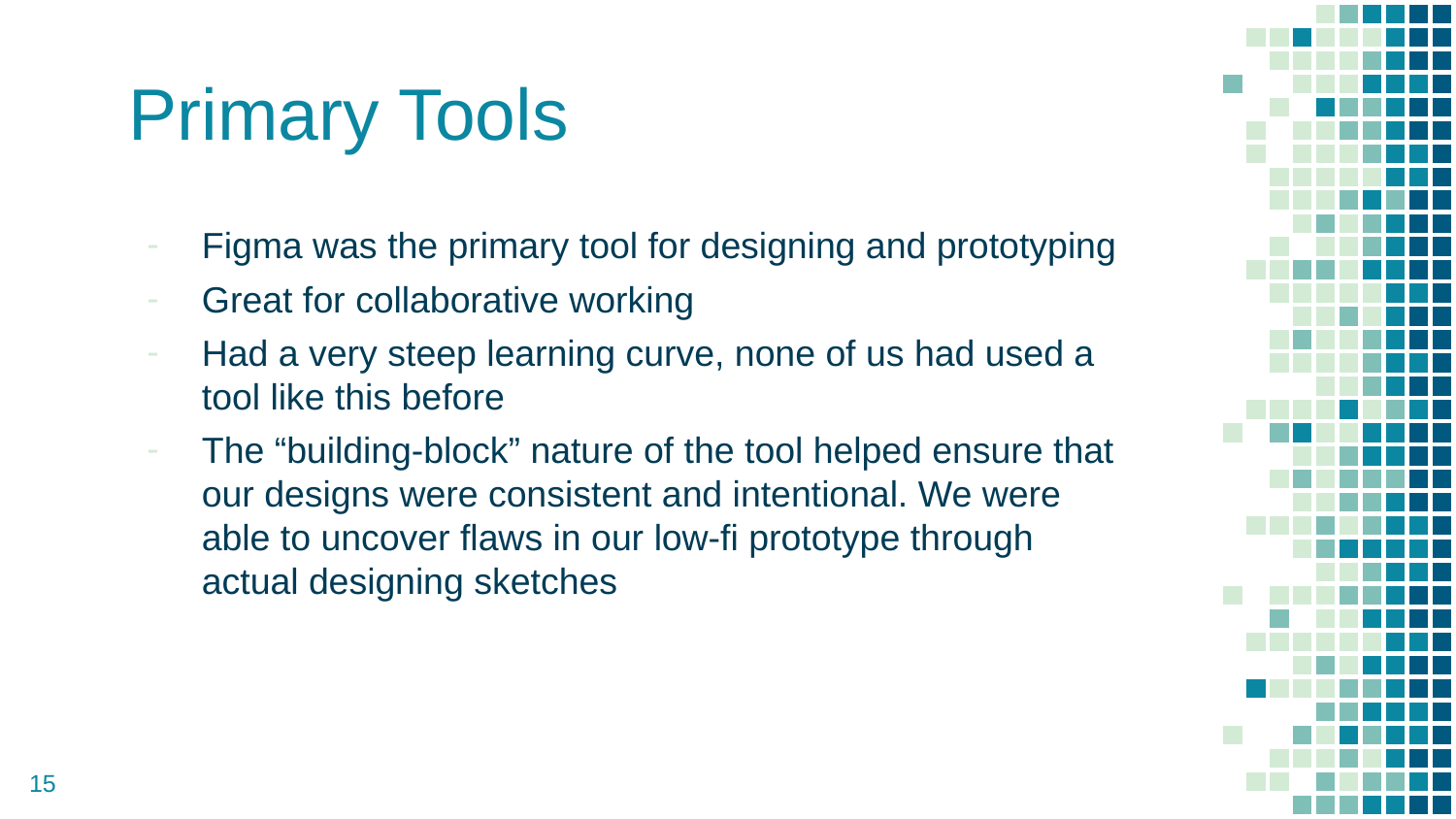

# Primary Tools
Figma was the primary tool for designing and prototyping
Great for collaborative working
Had a very steep learning curve, none of us had used a tool like this before
The “building-block” nature of the tool helped ensure that our designs were consistent and intentional. We were able to uncover flaws in our low-fi prototype through actual designing sketches
15